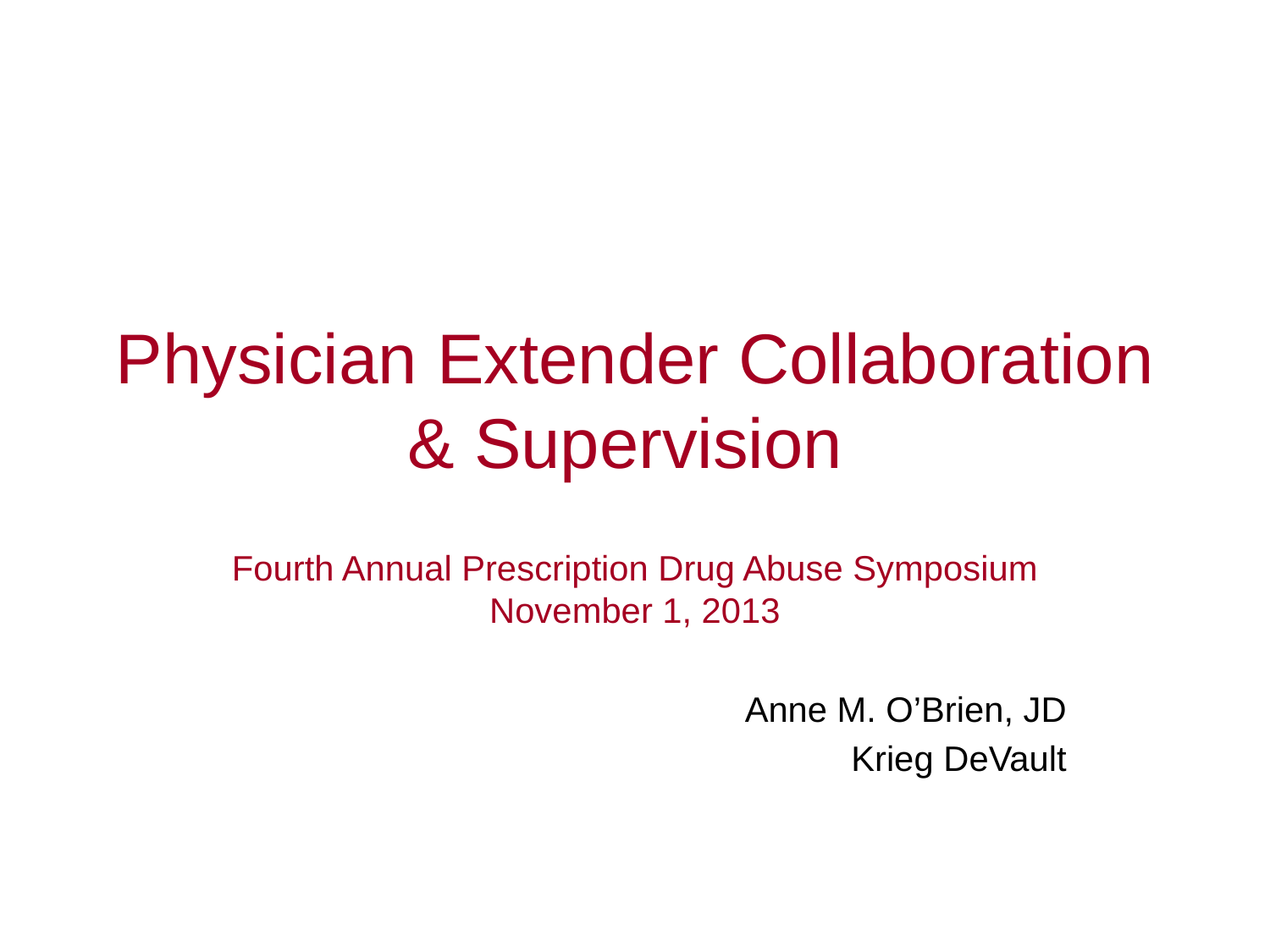

# Physician Extender Collaboration & Supervision
Fourth Annual Prescription Drug Abuse Symposium November 1, 2013

Anne M. O’Brien, JD
Krieg DeVault